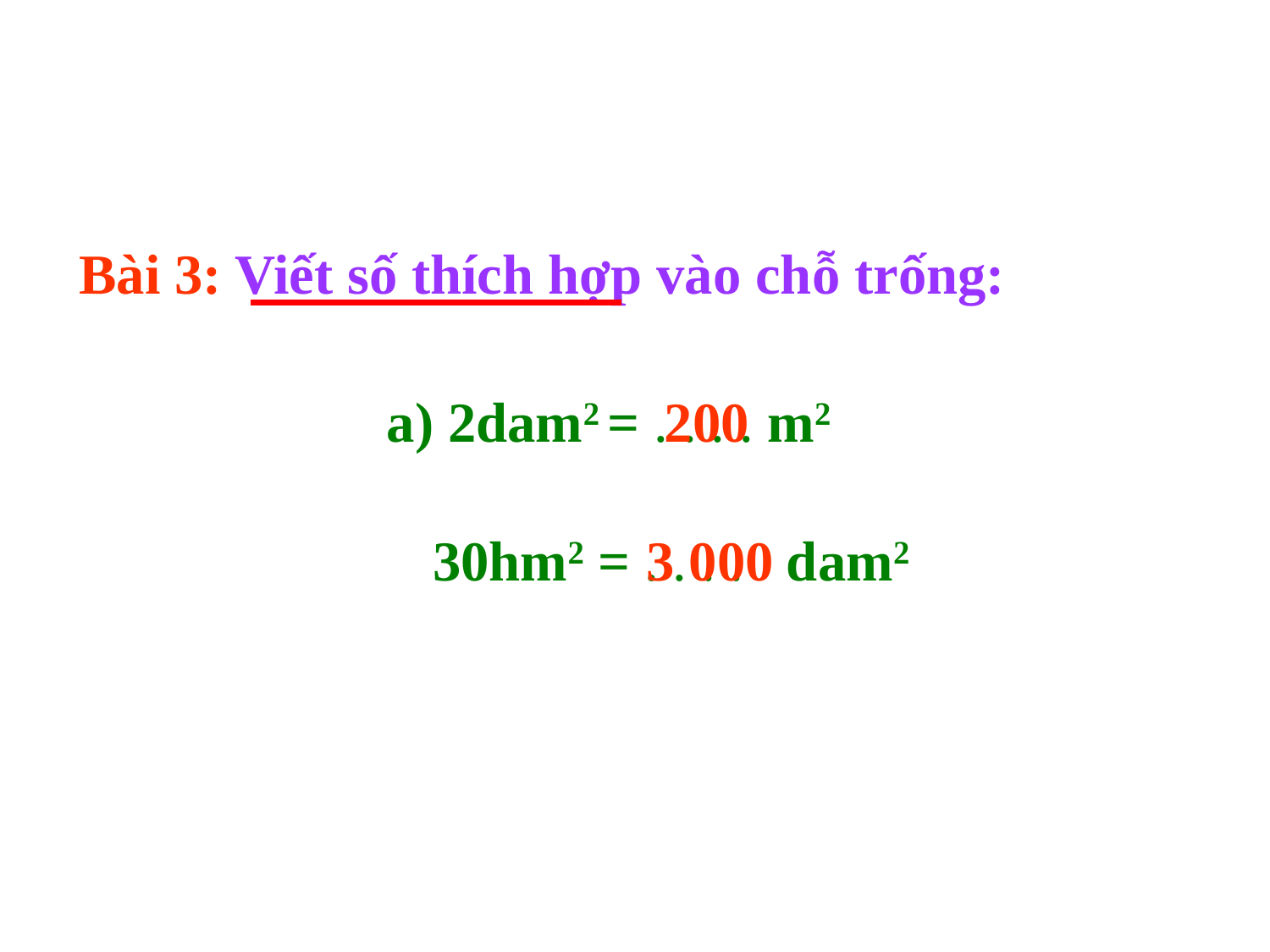

Bài 3: Viết số thích hợp vào chỗ trống:
200
a) 2dam2 = . . . . m2
3 000
30hm2 = . . . .   dam2